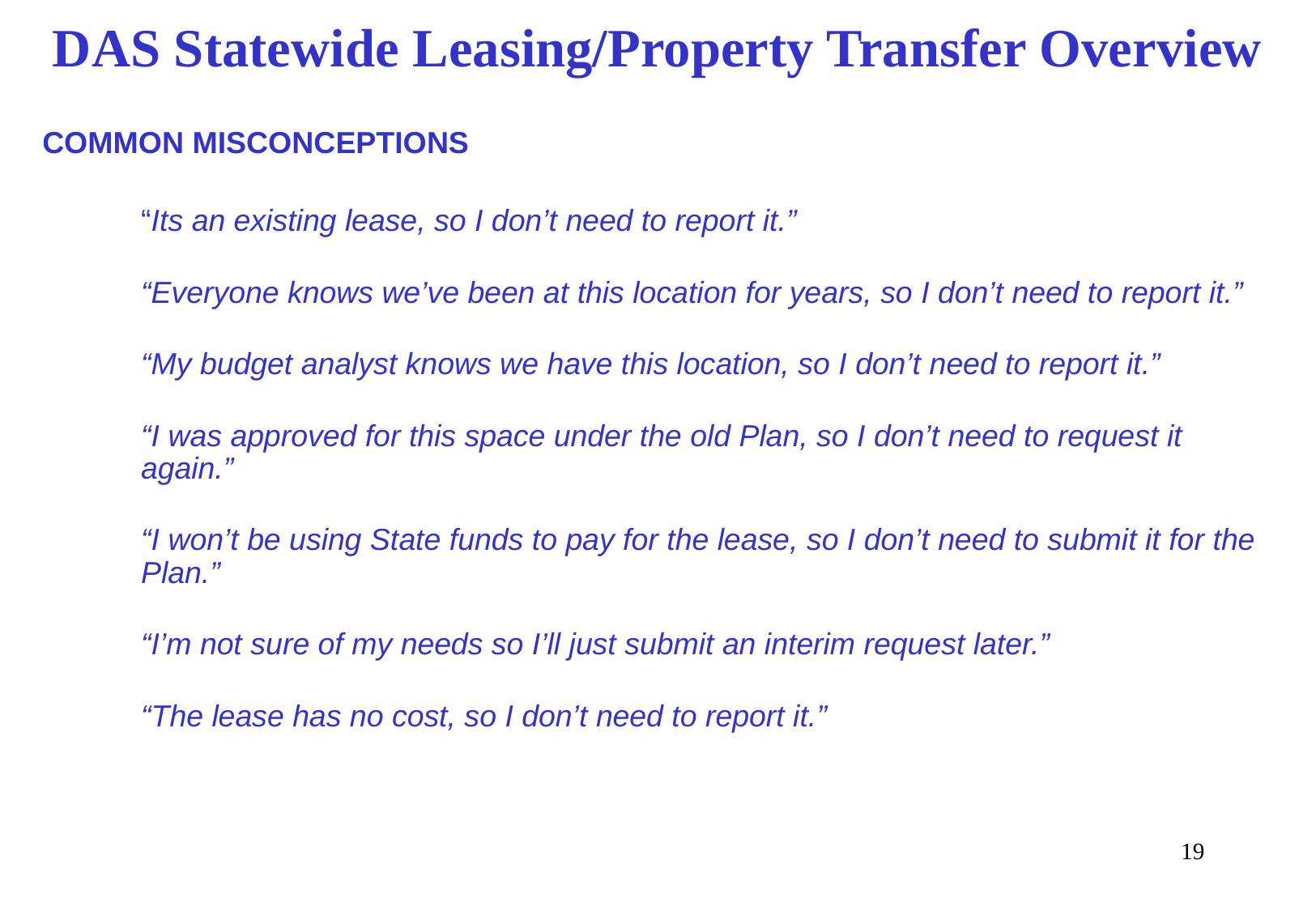

# DAS Statewide Leasing/Property Transfer Overview
COMMON MISCONCEPTIONS

“Its an existing lease, so I don’t need to report it.”
“Everyone knows we’ve been at this location for years, so I don’t need to report it.”
“My budget analyst knows we have this location, so I don’t need to report it.”
“I was approved for this space under the old Plan, so I don’t need to request it again.”
“I won’t be using State funds to pay for the lease, so I don’t need to submit it for the Plan.”
“I’m not sure of my needs so I’ll just submit an interim request later.”
“The lease has no cost, so I don’t need to report it.”

19